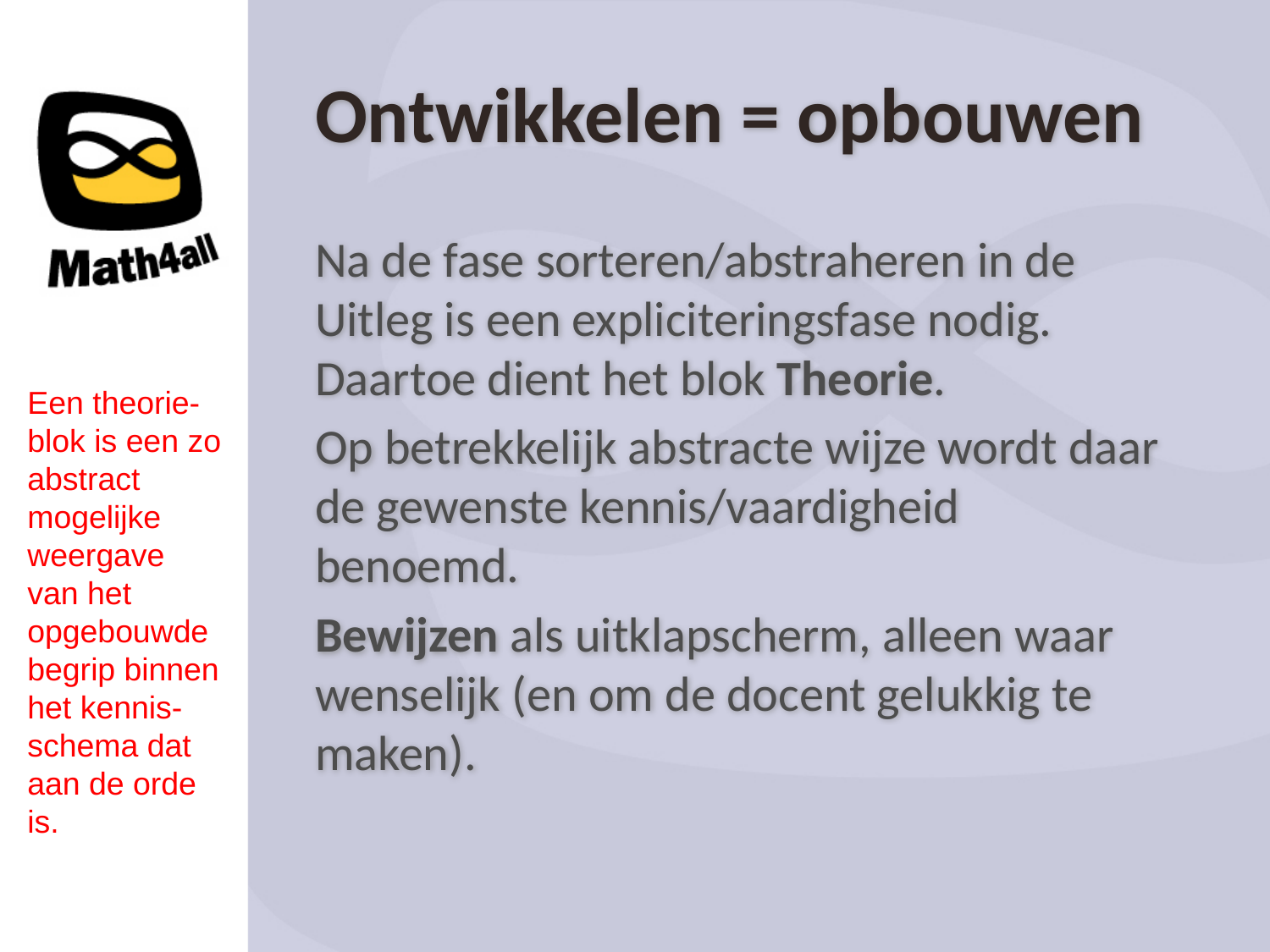

Ontwikkelen = opbouwen
Na de fase sorteren/abstraheren in de Uitleg is een expliciteringsfase nodig. Daartoe dient het blok Theorie.
Op betrekkelijk abstracte wijze wordt daar de gewenste kennis/vaardigheid
benoemd.
Bewijzen als uitklapscherm, alleen waar wenselijk (en om de docent gelukkig te maken).
Een theorie-blok is een zo abstract mogelijke weergave van het opgebouwde begrip binnen het kennis-schema dat aan de orde is.